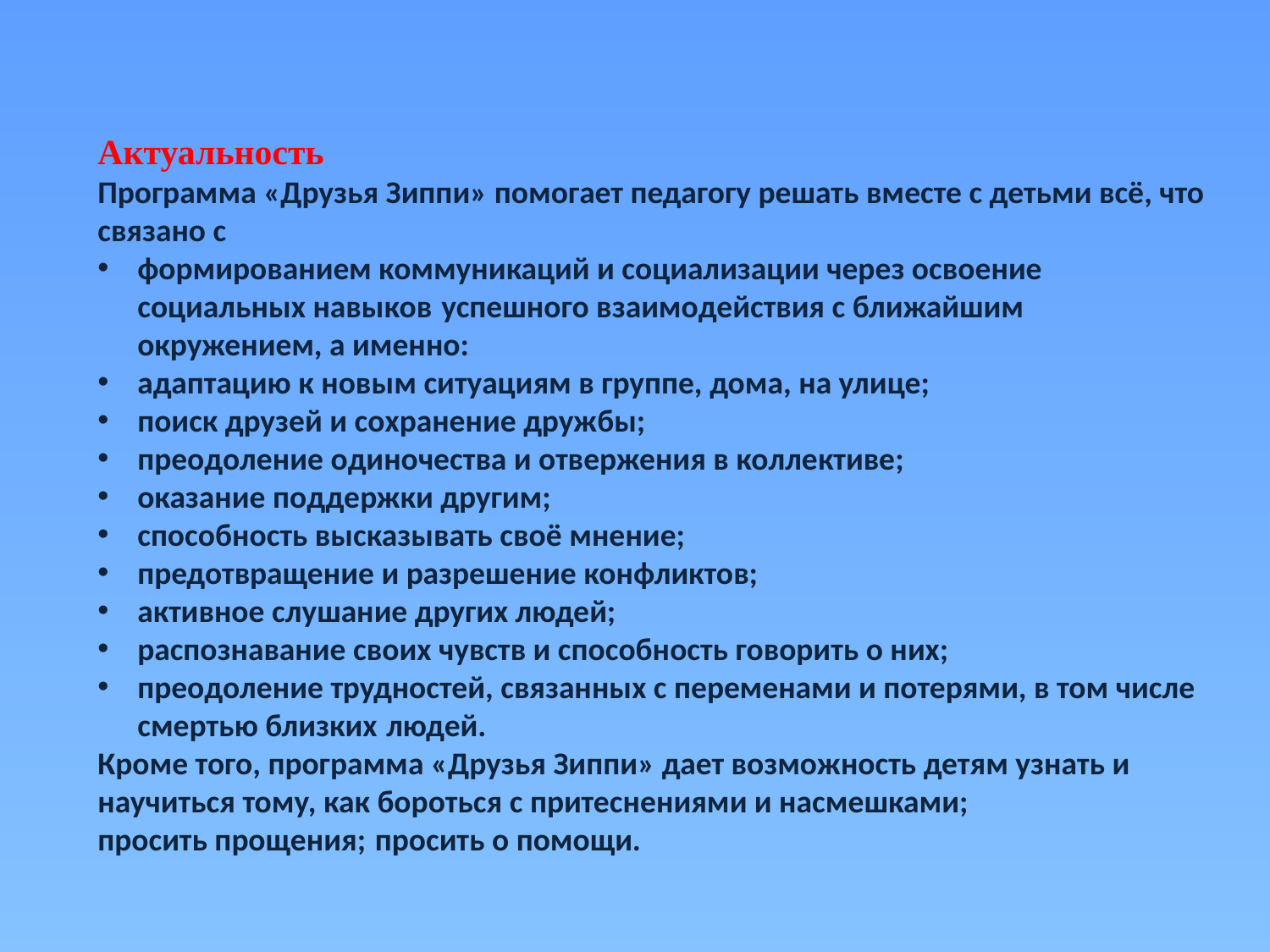

Актуальность
Программа «Друзья Зиппи» помогает педагогу решать вместе с детьми всё, что связано с
формированием коммуникаций и социализации через освоение социальных навыков успешного взаимодействия с ближайшим окружением, а именно:
адаптацию к новым ситуациям в группе, дома, на улице;
поиск друзей и сохранение дружбы;
преодоление одиночества и отвержения в коллективе;
оказание поддержки другим;
способность высказывать своё мнение;
предотвращение и разрешение конфликтов;
активное слушание других людей;
распознавание своих чувств и способность говорить о них;
преодоление трудностей, связанных с переменами и потерями, в том числе смертью близких людей.
Кроме того, программа «Друзья Зиппи» дает возможность детям узнать и научиться тому, как бороться с притеснениями и насмешками;
просить прощения; просить о помощи.